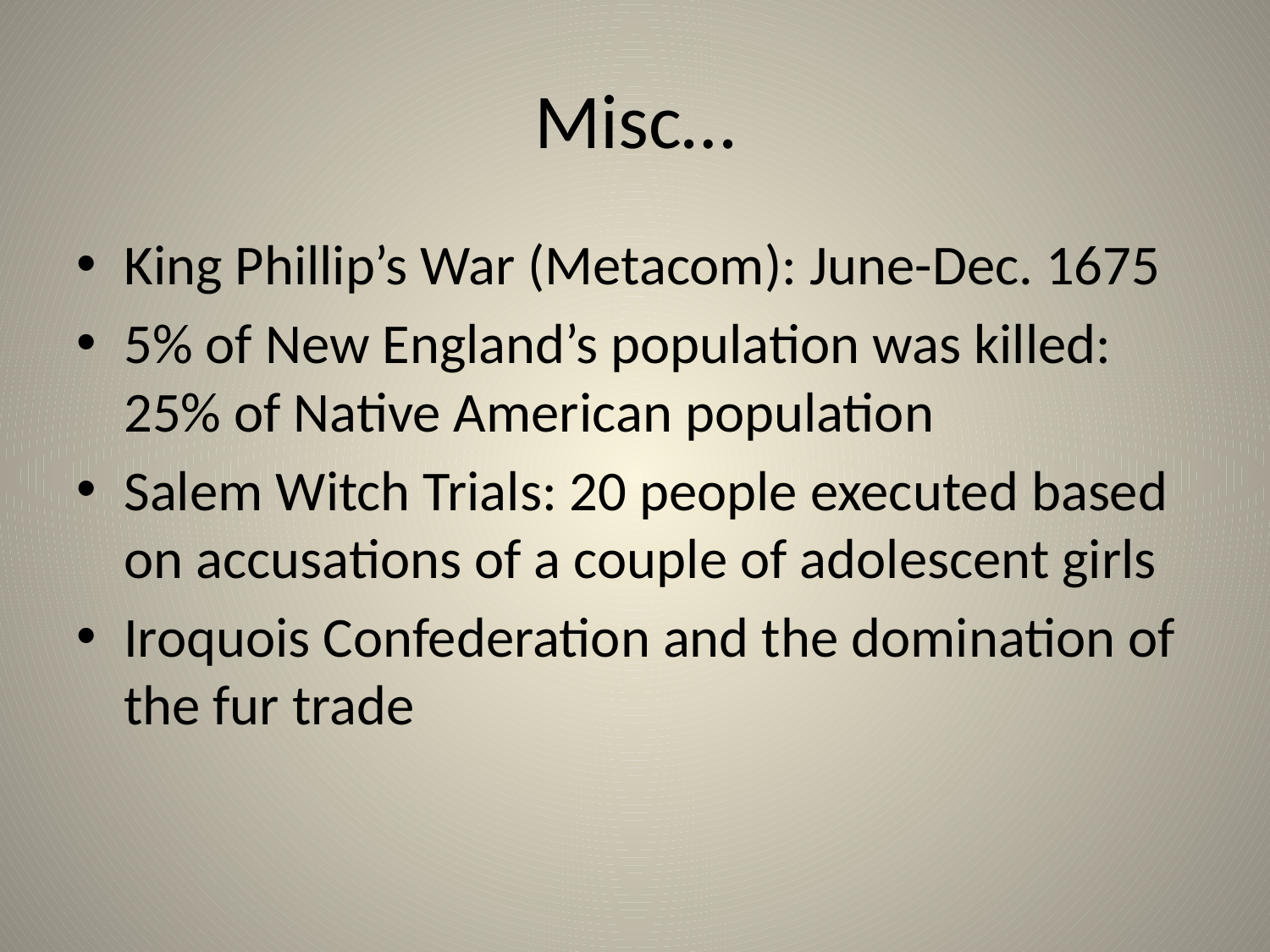

# Misc…
King Phillip’s War (Metacom): June-Dec. 1675
5% of New England’s population was killed: 25% of Native American population
Salem Witch Trials: 20 people executed based on accusations of a couple of adolescent girls
Iroquois Confederation and the domination of the fur trade